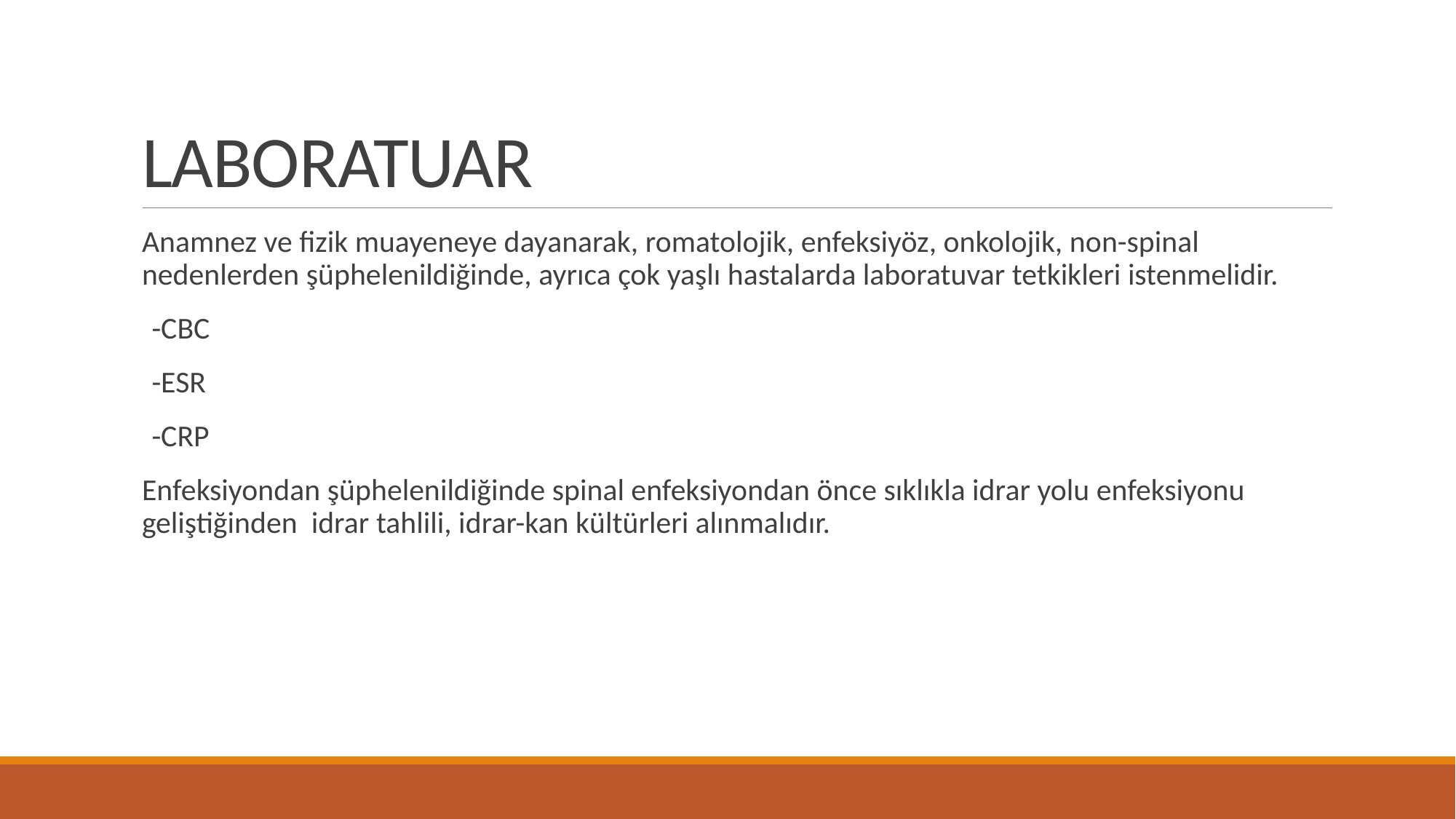

# LABORATUAR
Anamnez ve fizik muayeneye dayanarak, romatolojik, enfeksiyöz, onkolojik, non-spinal nedenlerden şüphelenildiğinde, ayrıca çok yaşlı hastalarda laboratuvar tetkikleri istenmelidir.
   -CBC
   -ESR
   -CRP
Enfeksiyondan şüphelenildiğinde spinal enfeksiyondan önce sıklıkla idrar yolu enfeksiyonu geliştiğinden  idrar tahlili, idrar-kan kültürleri alınmalıdır.